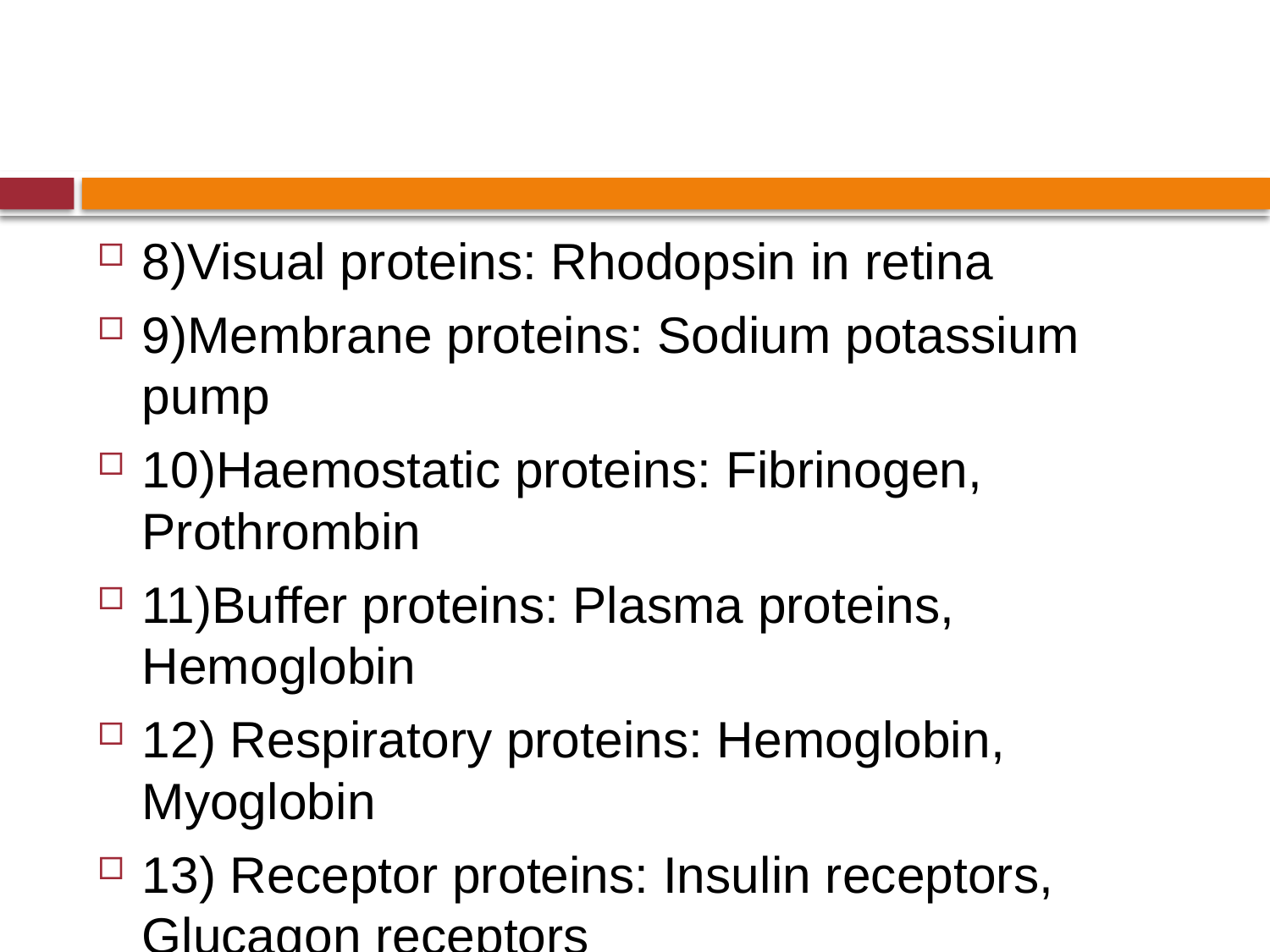

#
8)Visual proteins: Rhodopsin in retina
9)Membrane proteins: Sodium potassium pump
10)Haemostatic proteins: Fibrinogen, Prothrombin
11)Buffer proteins: Plasma proteins, Hemoglobin
12) Respiratory proteins: Hemoglobin, Myoglobin
13) Receptor proteins: Insulin receptors, Glucagon receptors